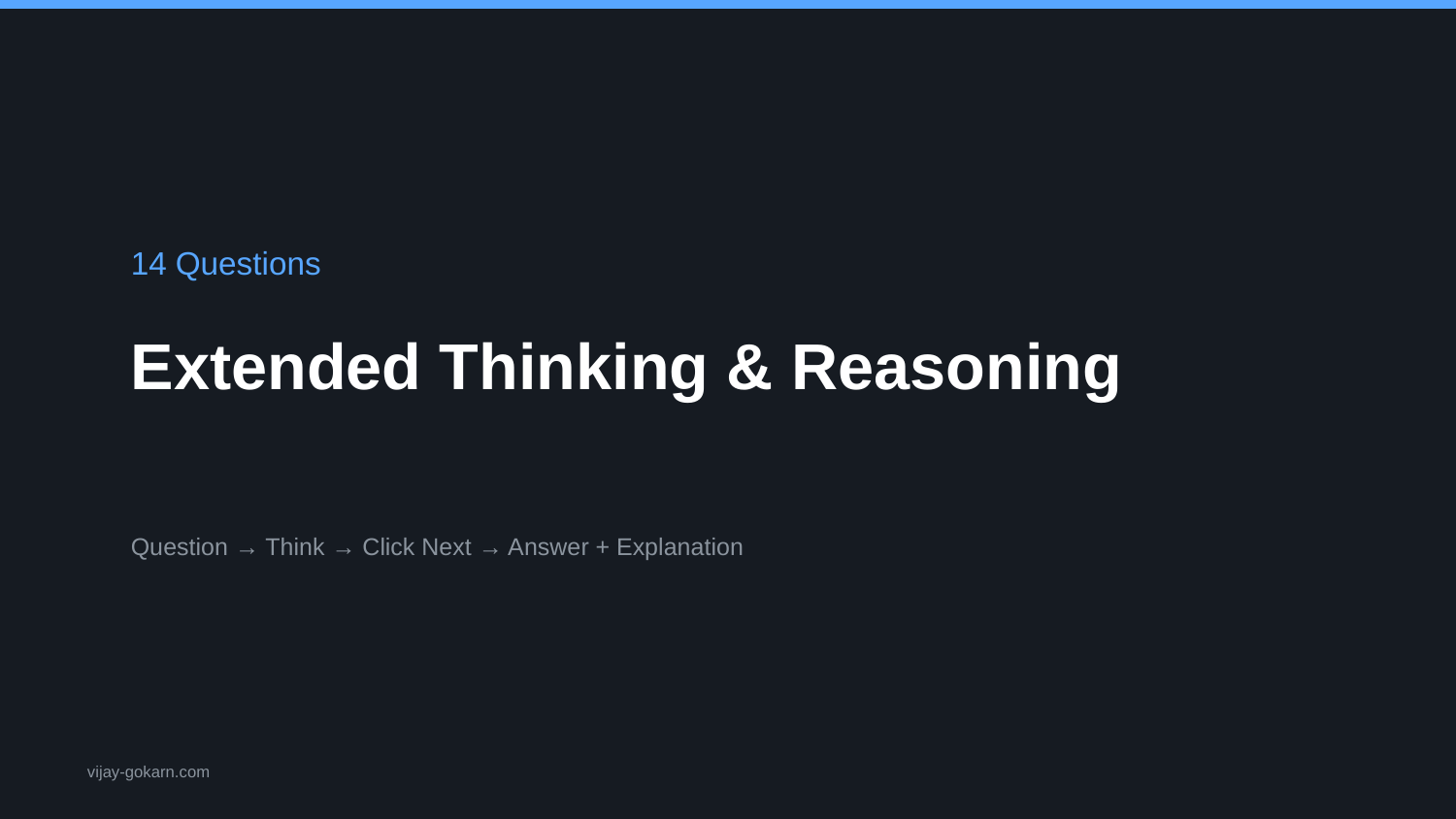

14 Questions
Extended Thinking & Reasoning
Question → Think → Click Next → Answer + Explanation
vijay-gokarn.com